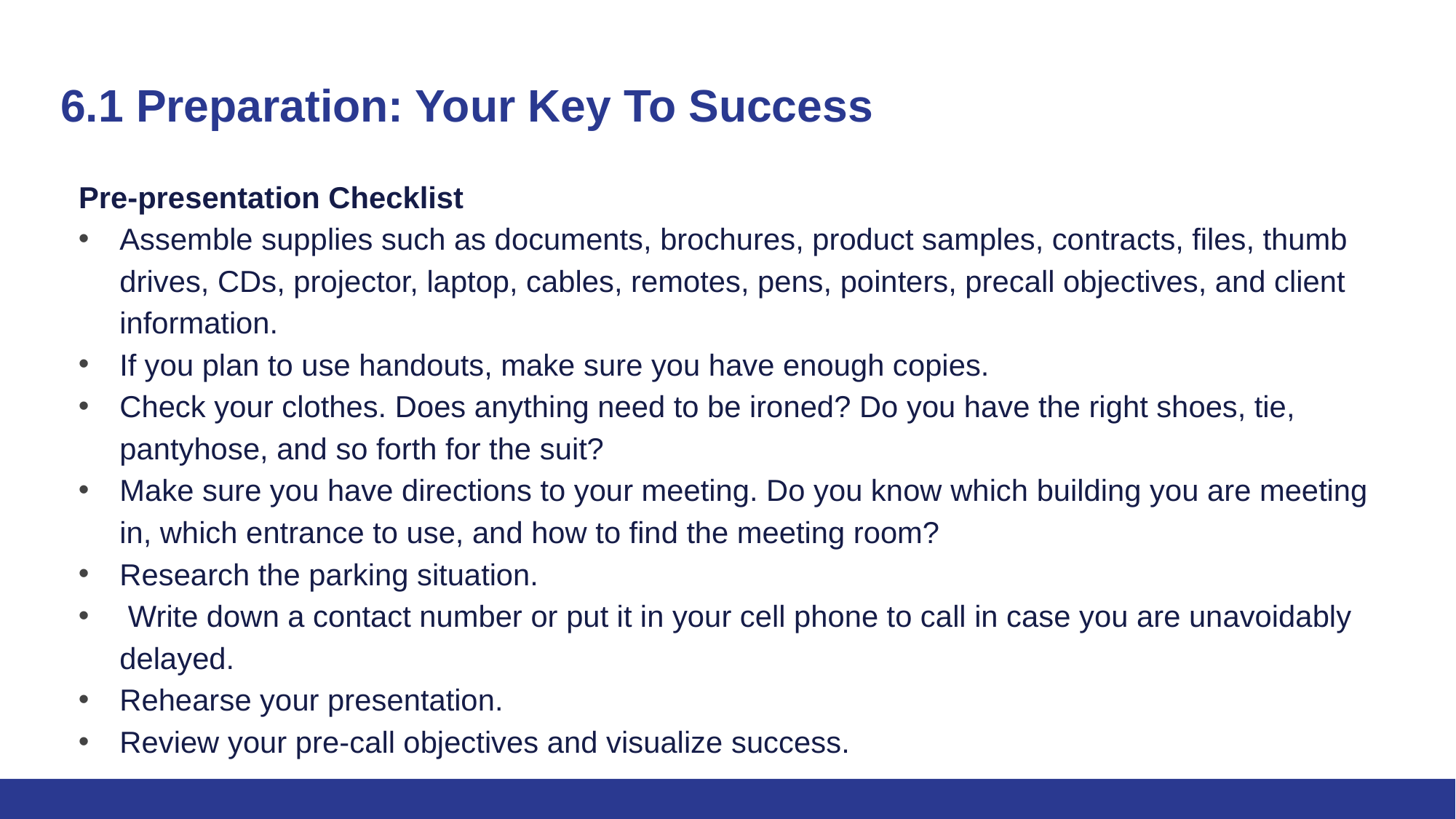

# 6.1 Preparation: Your Key To Success
Pre-presentation Checklist
Assemble supplies such as documents, brochures, product samples, contracts, files, thumb drives, CDs, projector, laptop, cables, remotes, pens, pointers, precall objectives, and client information.
If you plan to use handouts, make sure you have enough copies.
Check your clothes. Does anything need to be ironed? Do you have the right shoes, tie, pantyhose, and so forth for the suit?
Make sure you have directions to your meeting. Do you know which building you are meeting in, which entrance to use, and how to find the meeting room?
Research the parking situation.
 Write down a contact number or put it in your cell phone to call in case you are unavoidably delayed.
Rehearse your presentation.
Review your pre-call objectives and visualize success.